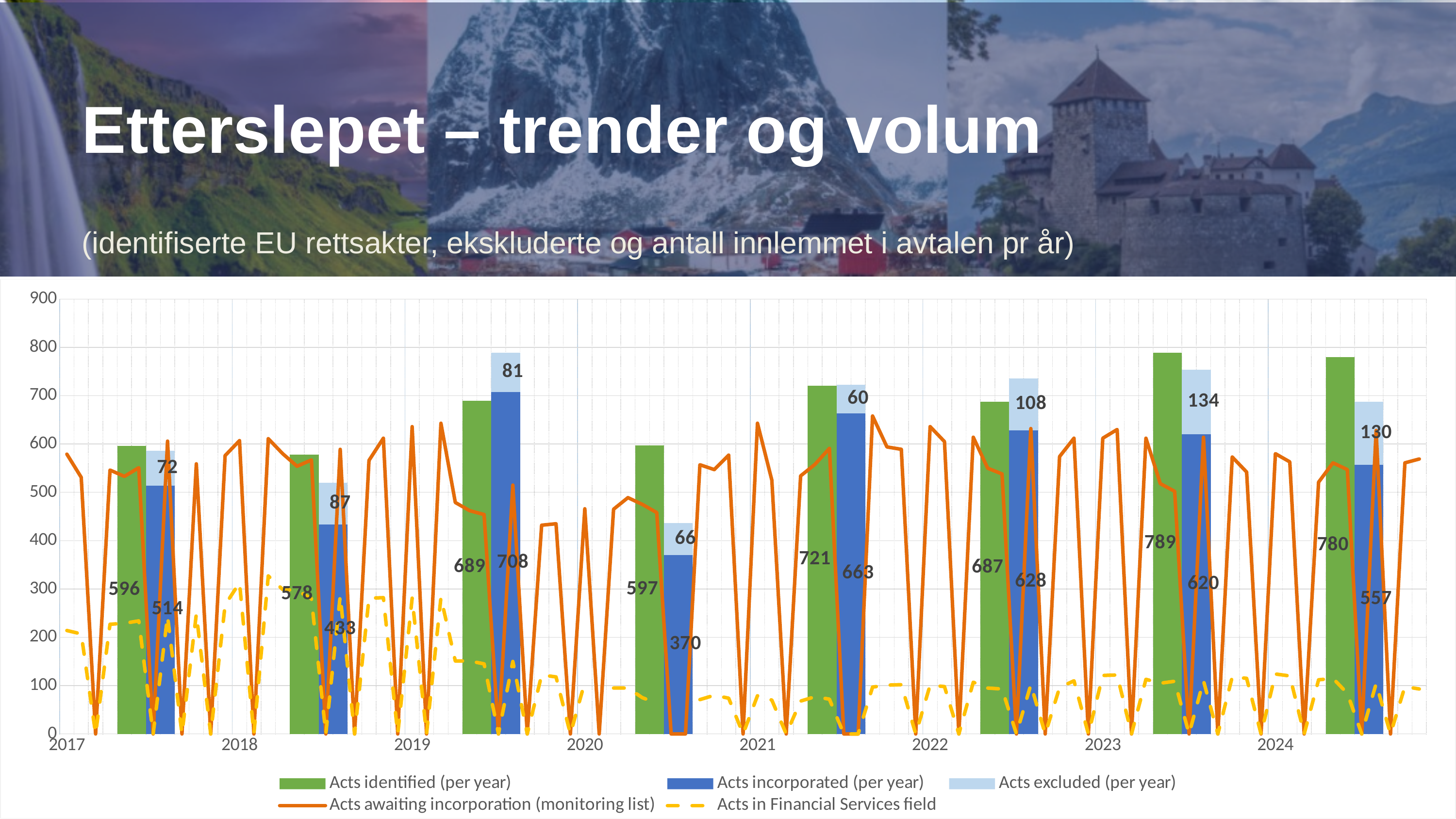

Etterslepet – trender og volum
(identifiserte EU rettsakter, ekskluderte og antall innlemmet i avtalen pr år)

### Chart

| Category | Acts identified (per year) | Acts incorporated (per year) | Acts excluded (per year) | Acts awaiting incorporation (monitoring list) | Acts in Financial Services field |
|---|---|---|---|---|---|
| 42736 | None | None | None | 579.0 | 214.0 |
| 42767 | None | None | None | 531.0 | 207.0 |
| 42795 | None | None | None | None | None |
| 42826 | None | None | None | 546.0 | 227.0 |
| 42856 | 596.0 | None | None | 533.0 | 229.0 |
| 42887 | 596.0 | None | None | 551.0 | 234.0 |
| 42917 | None | 514.0 | 72.0 | None | None |
| 42948 | None | 514.0 | 72.0 | 606.0 | 244.0 |
| 42979 | None | None | None | None | None |
| 43009 | None | None | None | 559.0 | 248.0 |
| 43040 | None | None | None | None | None |
| 43070 | None | None | None | 576.0 | 267.0 |
| 43101 | None | None | None | 607.0 | 313.0 |
| 43132 | None | None | None | None | None |
| 43160 | None | None | None | 611.0 | 327.0 |
| 43191 | None | None | None | 580.0 | 299.0 |
| 43221 | 578.0 | None | None | 554.0 | 297.0 |
| 43252 | 578.0 | None | None | 567.0 | 280.0 |
| 43282 | None | 433.0 | 87.0 | None | None |
| 43313 | None | 433.0 | 87.0 | 589.0 | 286.0 |
| 43344 | None | None | None | None | None |
| 43374 | None | None | None | 566.0 | 281.0 |
| 43405 | None | None | None | 612.0 | 282.0 |
| 43435 | None | None | None | None | None |
| 43466 | None | None | None | 636.0 | 281.0 |
| 43497 | None | None | None | None | None |
| 43525 | None | None | None | 643.0 | 282.0 |
| 43556 | None | None | None | 479.0 | 151.0 |
| 43586 | 689.0 | None | None | 462.0 | 151.0 |
| 43617 | 689.0 | None | None | 454.0 | 145.0 |
| 43647 | None | 708.0 | 81.0 | None | None |
| 43678 | None | 708.0 | 81.0 | 515.0 | 150.0 |
| 43709 | None | None | None | None | None |
| 43739 | None | None | None | 432.0 | 122.0 |
| 43770 | None | None | None | 435.0 | 118.0 |
| 43800 | None | None | None | None | None |
| 43831 | None | None | None | 466.0 | 107.0 |
| 43862 | None | None | None | None | None |
| 43891 | None | None | None | 465.0 | 95.0 |
| 43922 | None | None | None | 489.0 | 95.0 |
| 43952 | 597.0 | None | None | 475.0 | 75.0 |
| 43983 | 597.0 | None | None | 458.0 | 64.0 |
| 44013 | None | 370.0 | 66.0 | None | None |
| 44044 | None | 370.0 | 66.0 | None | None |
| 44075 | None | None | None | 557.0 | 71.0 |
| 44105 | None | None | None | 547.0 | 80.0 |
| 44136 | None | None | None | 577.0 | 74.0 |
| 44166 | None | None | None | None | None |
| 44197 | None | None | None | 643.0 | 79.0 |
| 44228 | None | None | None | 525.0 | 70.0 |
| 44256 | None | None | None | None | None |
| 44287 | None | None | None | 534.0 | 68.0 |
| 44317 | 721.0 | None | None | 558.0 | 77.0 |
| 44348 | 721.0 | None | None | 591.0 | 72.0 |
| 44378 | None | 663.0 | 60.0 | None | None |
| 44409 | None | 663.0 | 60.0 | None | None |
| 44440 | None | None | None | 658.0 | 97.0 |
| 44470 | None | None | None | 594.0 | 101.0 |
| 44501 | None | None | None | 589.0 | 102.0 |
| 44531 | None | None | None | None | None |
| 44562 | None | None | None | 636.0 | 101.0 |
| 44593 | None | None | None | 605.0 | 98.0 |
| 44621 | None | None | None | None | None |
| 44652 | None | None | None | 614.0 | 107.0 |
| 44682 | 687.0 | None | None | 550.0 | 95.0 |
| 44713 | 687.0 | None | None | 538.0 | 93.0 |
| 44743 | None | 628.0 | 108.0 | None | None |
| 44774 | None | 628.0 | 108.0 | 632.0 | 102.0 |
| 44805 | None | None | None | None | None |
| 44835 | None | None | None | 574.0 | 96.0 |
| 44866 | None | None | None | 612.0 | 110.0 |
| 44896 | None | None | None | None | None |
| 44927 | None | None | None | 612.0 | 121.0 |
| 44958 | None | None | None | 630.0 | 122.0 |
| 44986 | None | None | None | None | None |
| 45017 | None | None | None | 612.0 | 113.0 |
| 45047 | 789.0 | None | None | 518.0 | 105.0 |
| 45078 | 789.0 | None | None | 502.0 | 109.0 |
| 45108 | None | 620.0 | 134.0 | None | None |
| 45139 | None | 620.0 | 134.0 | 614.0 | 110.0 |
| 45170 | None | None | None | None | None |
| 45200 | None | None | None | 573.0 | 118.0 |
| 45231 | None | None | None | 542.0 | 115.0 |
| 45261 | None | None | None | None | None |
| 45292 | None | None | None | 580.0 | 124.0 |
| 45323 | None | None | None | 563.0 | 120.0 |
| 45352 | None | None | None | None | None |
| 45383 | None | None | None | 521.0 | 112.0 |
| 45413 | 780.0 | None | None | 561.0 | 115.0 |
| 45444 | 780.0 | None | None | 547.0 | 84.0 |
| 45474 | None | 557.0 | 130.0 | None | None |
| 45505 | None | 557.0 | 130.0 | 628.0 | 104.0 |
| 45536 | None | None | None | None | None |
| 45566 | None | None | None | 561.0 | 98.0 |
| 45597 | None | None | None | 569.0 | 93.0 |